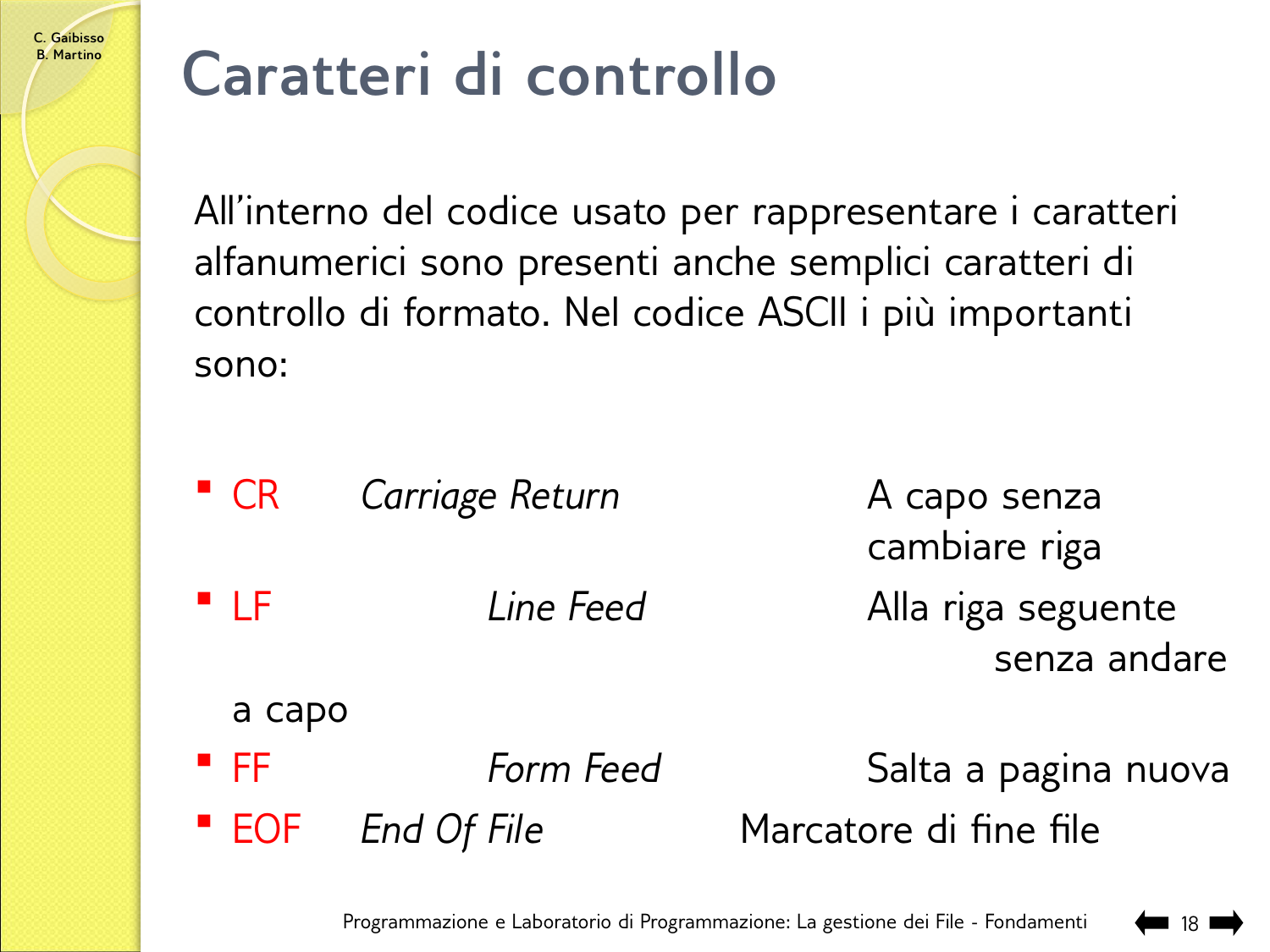

# Caratteri di controllo
	All’interno del codice usato per rappresentare i caratteri alfanumerici sono presenti anche semplici caratteri di controllo di formato. Nel codice ASCII i più importanti sono:

CR	Carriage Return		A capo senza
					cambiare riga
LF		Line Feed		Alla riga seguente 						senza andare a capo
FF		Form Feed		Salta a pagina nuova
EOF	End Of File		Marcatore di fine file
Programmazione e Laboratorio di Programmazione: La gestione dei File - Fondamenti
18